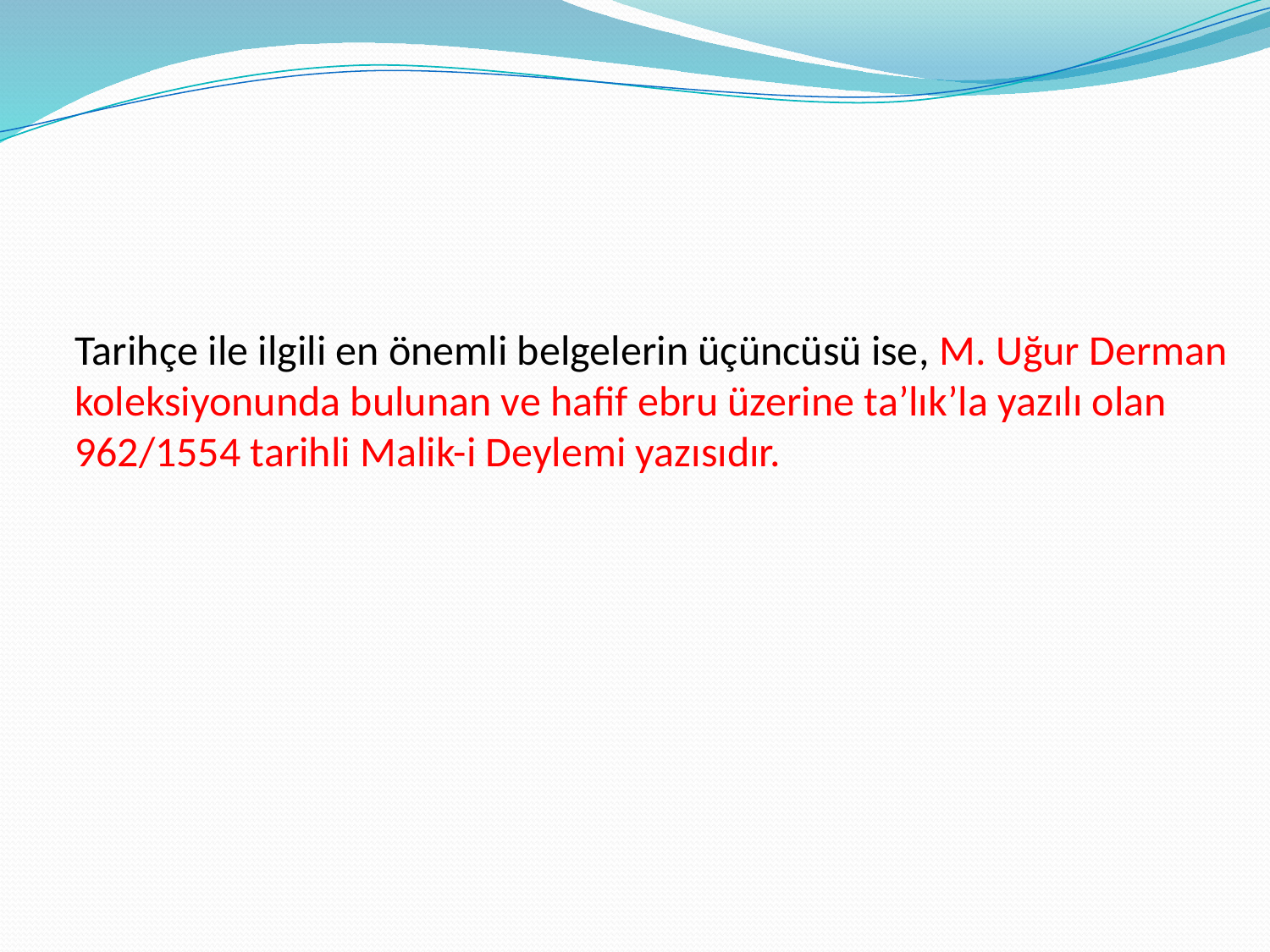

# Tarihçe ile ilgili en önemli belgelerin üçüncüsü ise, M. Uğur Derman koleksiyonunda bulunan ve hafif ebru üzerine ta’lık’la yazılı olan 962/1554 tarihli Malik-i Deylemi yazısıdır.